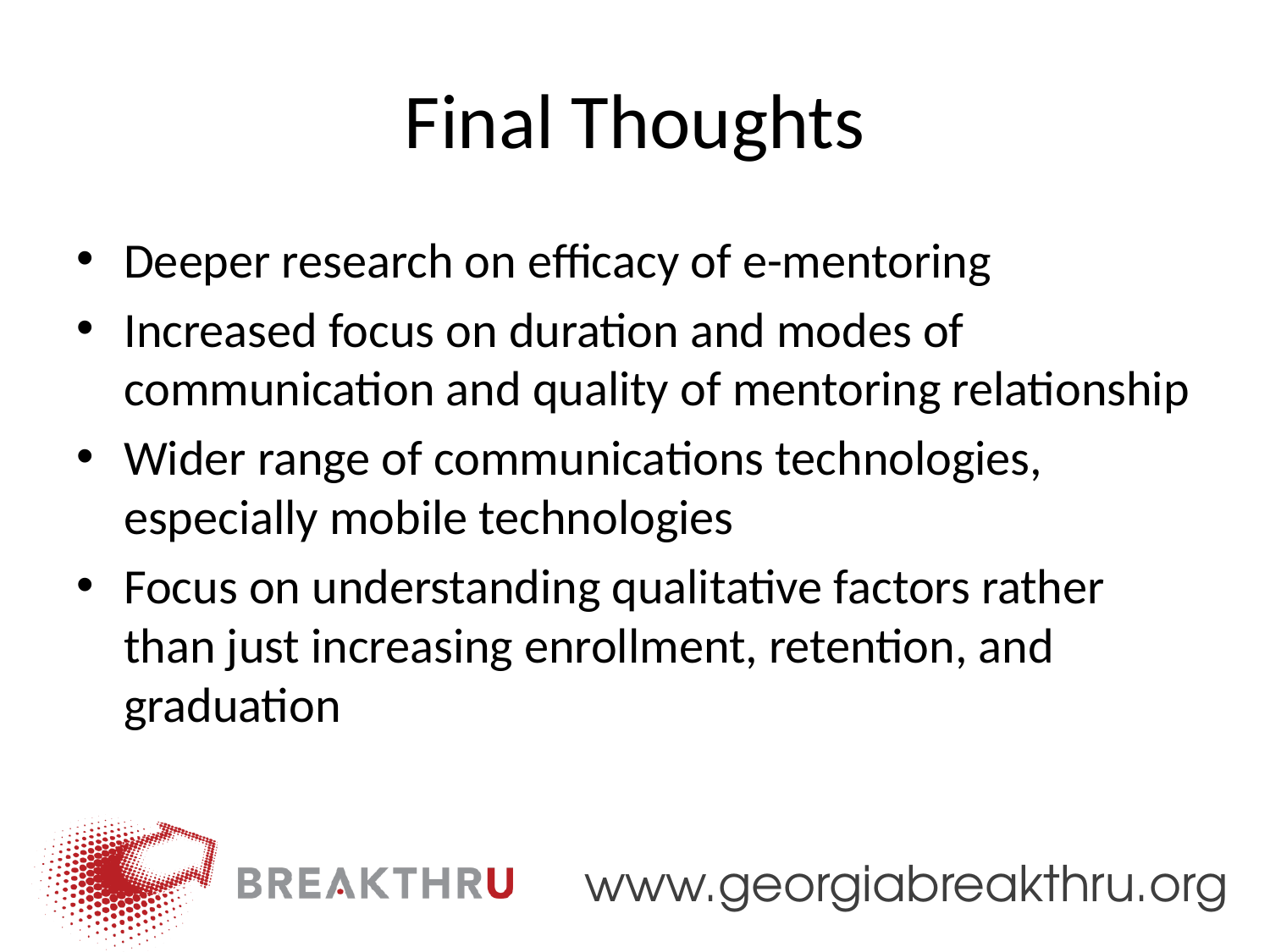

# Final Thoughts
Deeper research on efficacy of e-mentoring
Increased focus on duration and modes of communication and quality of mentoring relationship
Wider range of communications technologies, especially mobile technologies
Focus on understanding qualitative factors rather than just increasing enrollment, retention, and graduation

www.georgiabreakthru.org